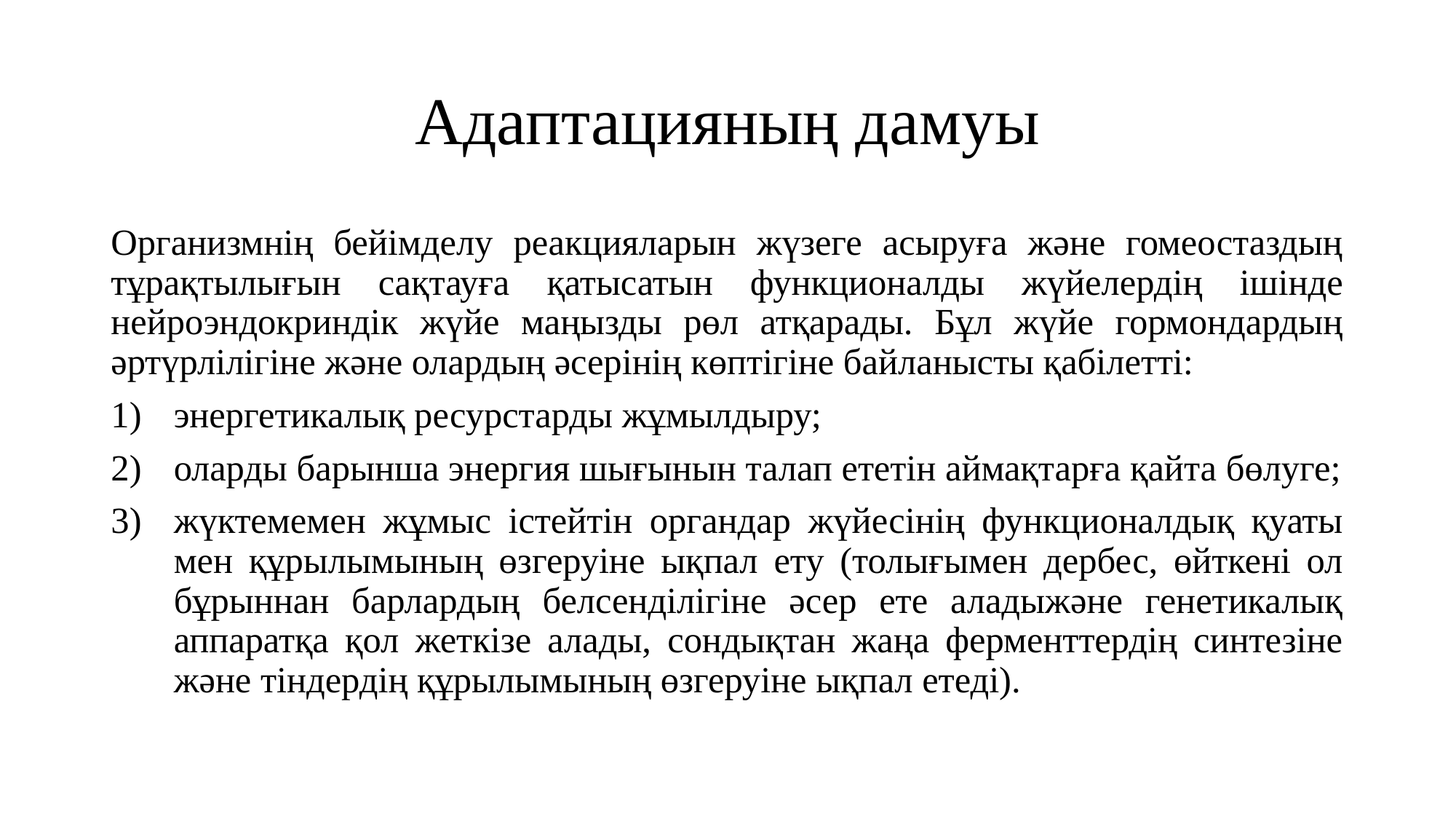

# Адаптацияның дамуы
Организмнің бейімделу реакцияларын жүзеге асыруға және гомеостаздың тұрақтылығын сақтауға қатысатын функционалды жүйелердің ішінде нейроэндокриндік жүйе маңызды рөл атқарады. Бұл жүйе гормондардың әртүрлілігіне және олардың әсерінің көптігіне байланысты қабілетті:
энергетикалық ресурстарды жұмылдыру;
оларды барынша энергия шығынын талап ететін аймақтарға қайта бөлуге;
жүктемемен жұмыс істейтін органдар жүйесінің функционалдық қуаты мен құрылымының өзгеруіне ықпал ету (толығымен дербес, өйткені ол бұрыннан барлардың белсенділігіне әсер ете аладыжәне генетикалық аппаратқа қол жеткізе алады, сондықтан жаңа ферменттердің синтезіне және тіндердің құрылымының өзгеруіне ықпал етеді).